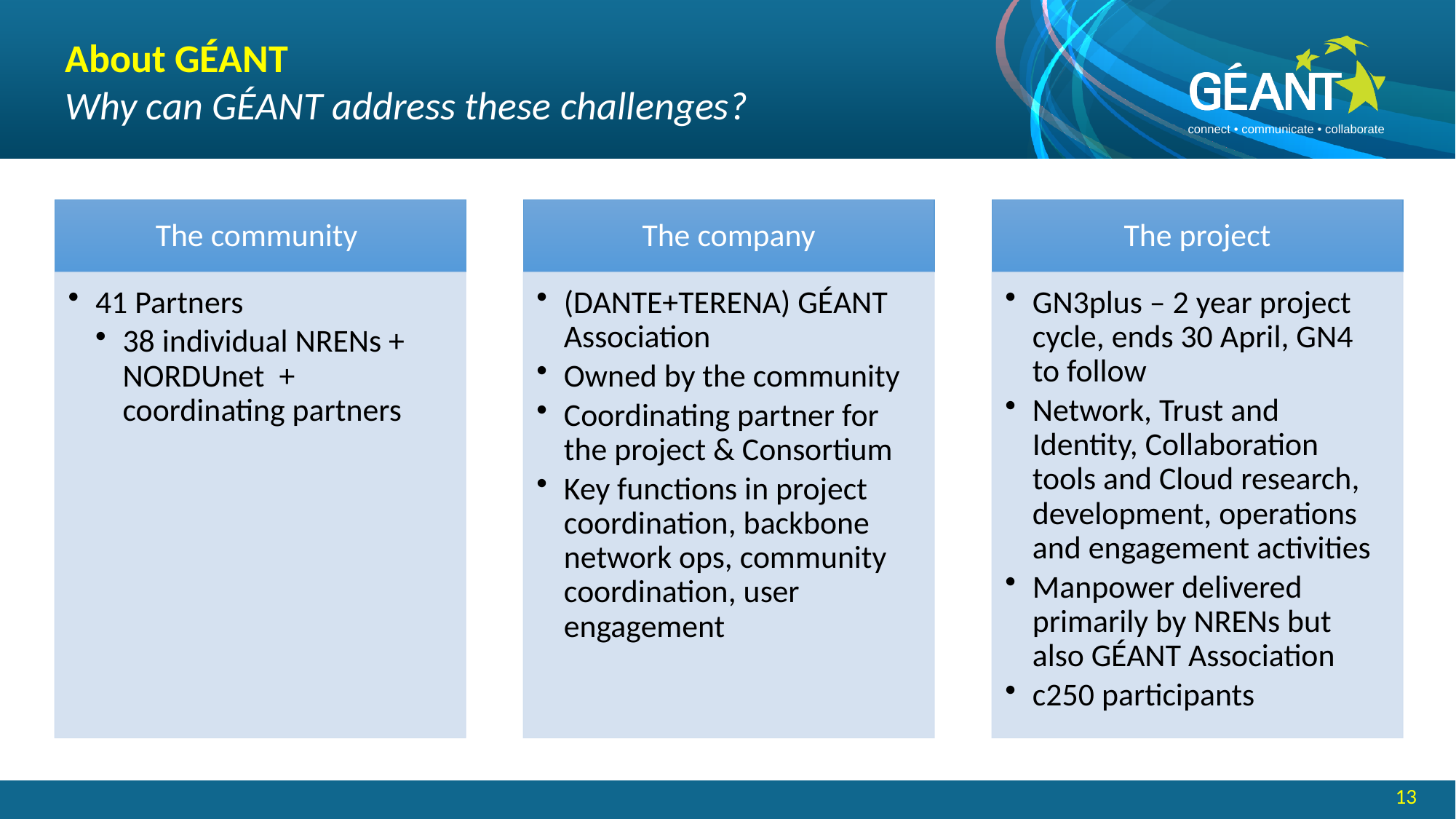

# About GÉANT Why can GÉANT address these challenges?
The community
41 Partners
38 individual NRENs + NORDUnet  + coordinating partners
The company
(DANTE+TERENA) GÉANT Association
Owned by the community
Coordinating partner for the project & Consortium
Key functions in project coordination, backbone network ops, community coordination, user engagement
The project
GN3plus – 2 year project cycle, ends 30 April, GN4 to follow
Network, Trust and Identity, Collaboration tools and Cloud research, development, operations and engagement activities
Manpower delivered primarily by NRENs but also GÉANT Association
c250 participants
13